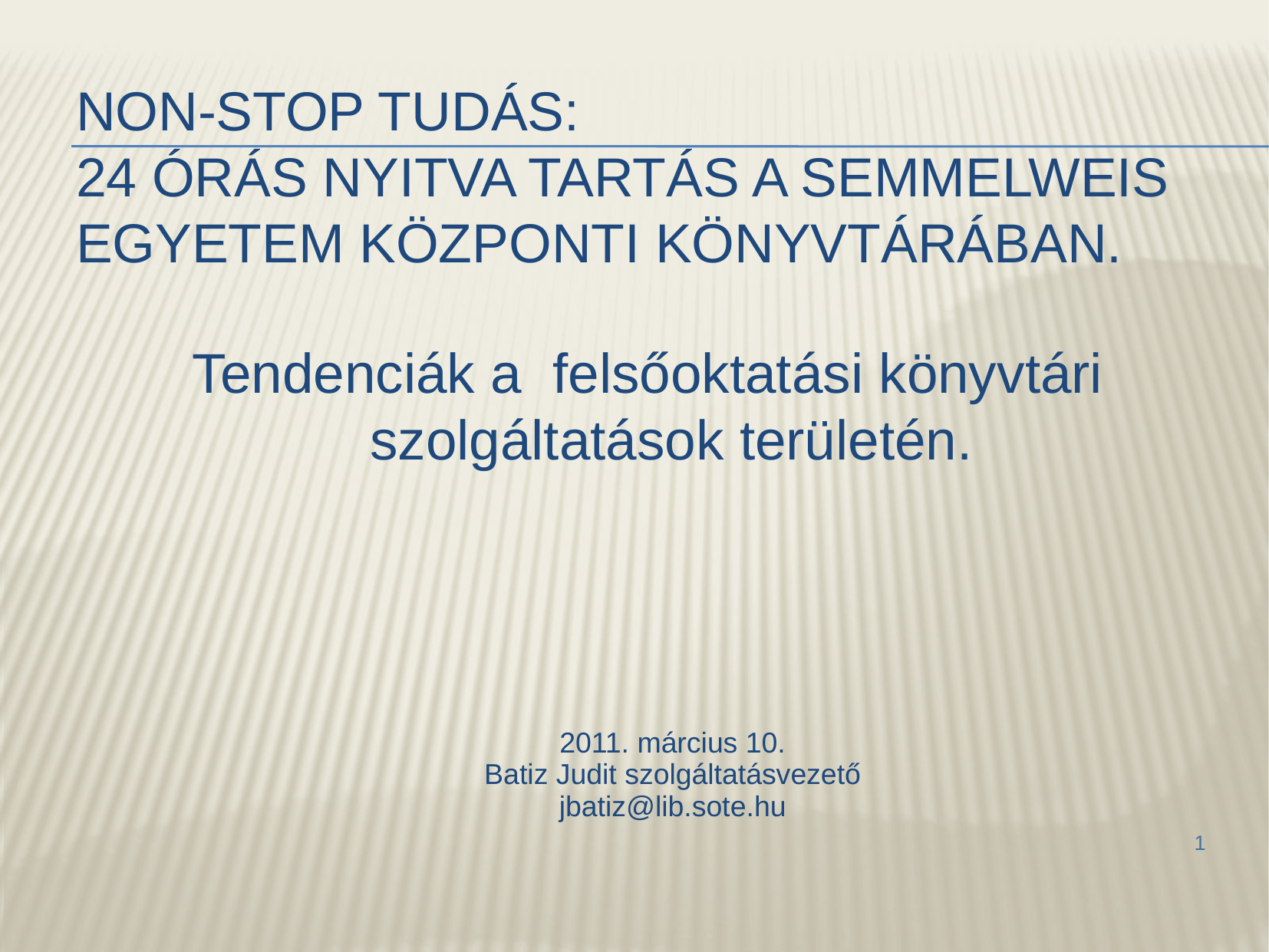

# Non-stop tudás: 24 órás nyitva tartás a Semmelweis Egyetem Központi Könyvtárában.
Tendenciák a  felsőoktatási könyvtári szolgáltatások területén.
2011. március 10.
Batiz Judit szolgáltatásvezető
jbatiz@lib.sote.hu
1